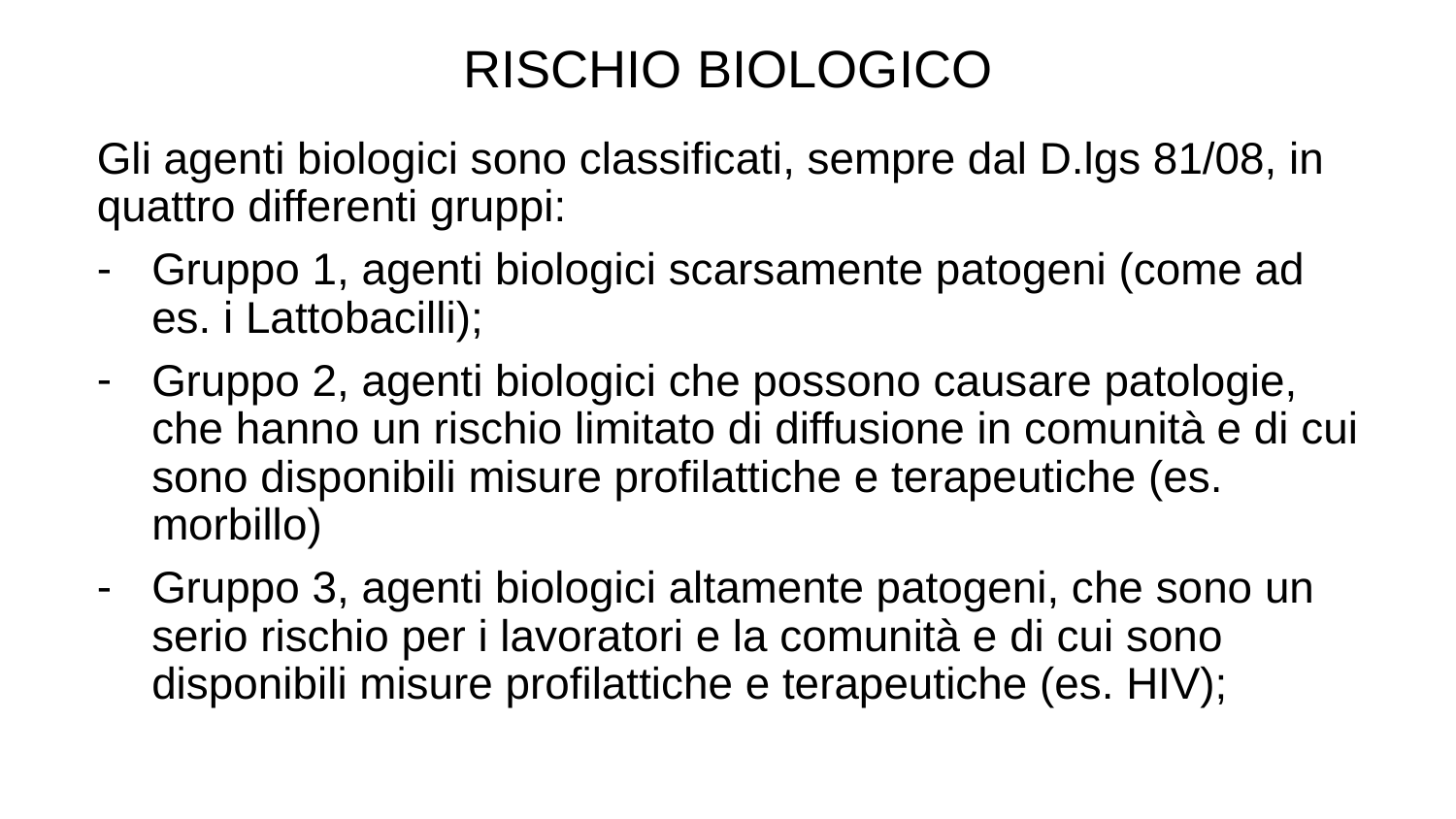

RISCHIO BIOLOGICO
Gli agenti biologici sono classificati, sempre dal D.lgs 81/08, in quattro differenti gruppi:
Gruppo 1, agenti biologici scarsamente patogeni (come ad es. i Lattobacilli);
Gruppo 2, agenti biologici che possono causare patologie, che hanno un rischio limitato di diffusione in comunità e di cui sono disponibili misure profilattiche e terapeutiche (es. morbillo)
Gruppo 3, agenti biologici altamente patogeni, che sono un serio rischio per i lavoratori e la comunità e di cui sono disponibili misure profilattiche e terapeutiche (es. HIV);